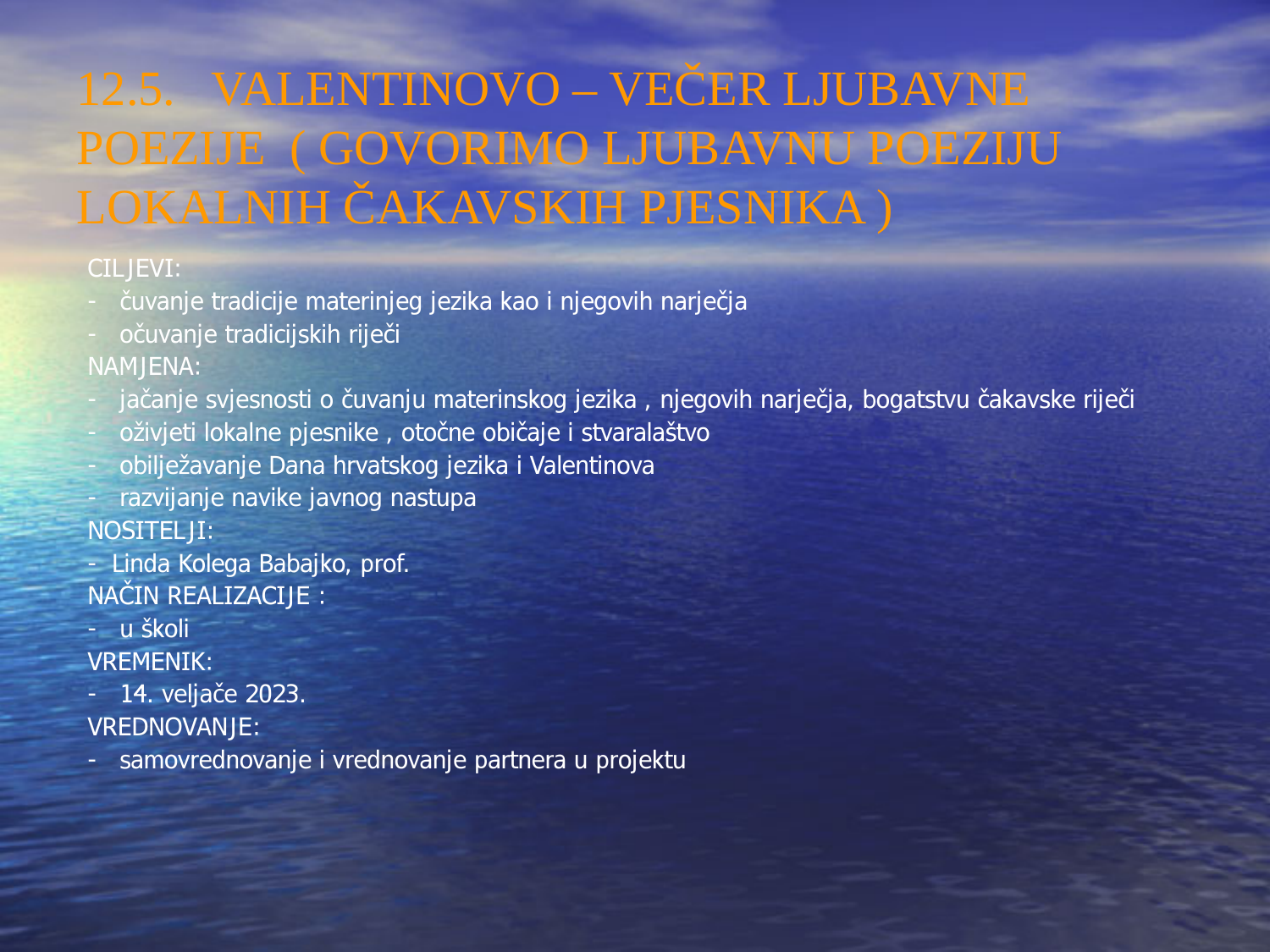

12.5.   VALENTINOVO – VEČER LJUBAVNE  POEZIJE  ( GOVORIMO LJUBAVNU POEZIJU LOKALNIH ČAKAVSKIH PJESNIKA )
CILJEVI:
-   čuvanje tradicije materinjeg jezika kao i njegovih narječja
-   očuvanje tradicijskih riječi
NAMJENA:
-   jačanje svjesnosti o čuvanju materinskog jezika , njegovih narječja, bogatstvu čakavske riječi
-   oživjeti lokalne pjesnike , otočne običaje i stvaralaštvo
-   obilježavanje Dana hrvatskog jezika i Valentinova
-   razvijanje navike javnog nastupa
NOSITELJI:
-  Linda Kolega Babajko, prof.
NAČIN REALIZACIJE :
-   u školi
VREMENIK:
-   14. veljače 2023.
VREDNOVANJE:
-   samovrednovanje i vrednovanje partnera u projektu